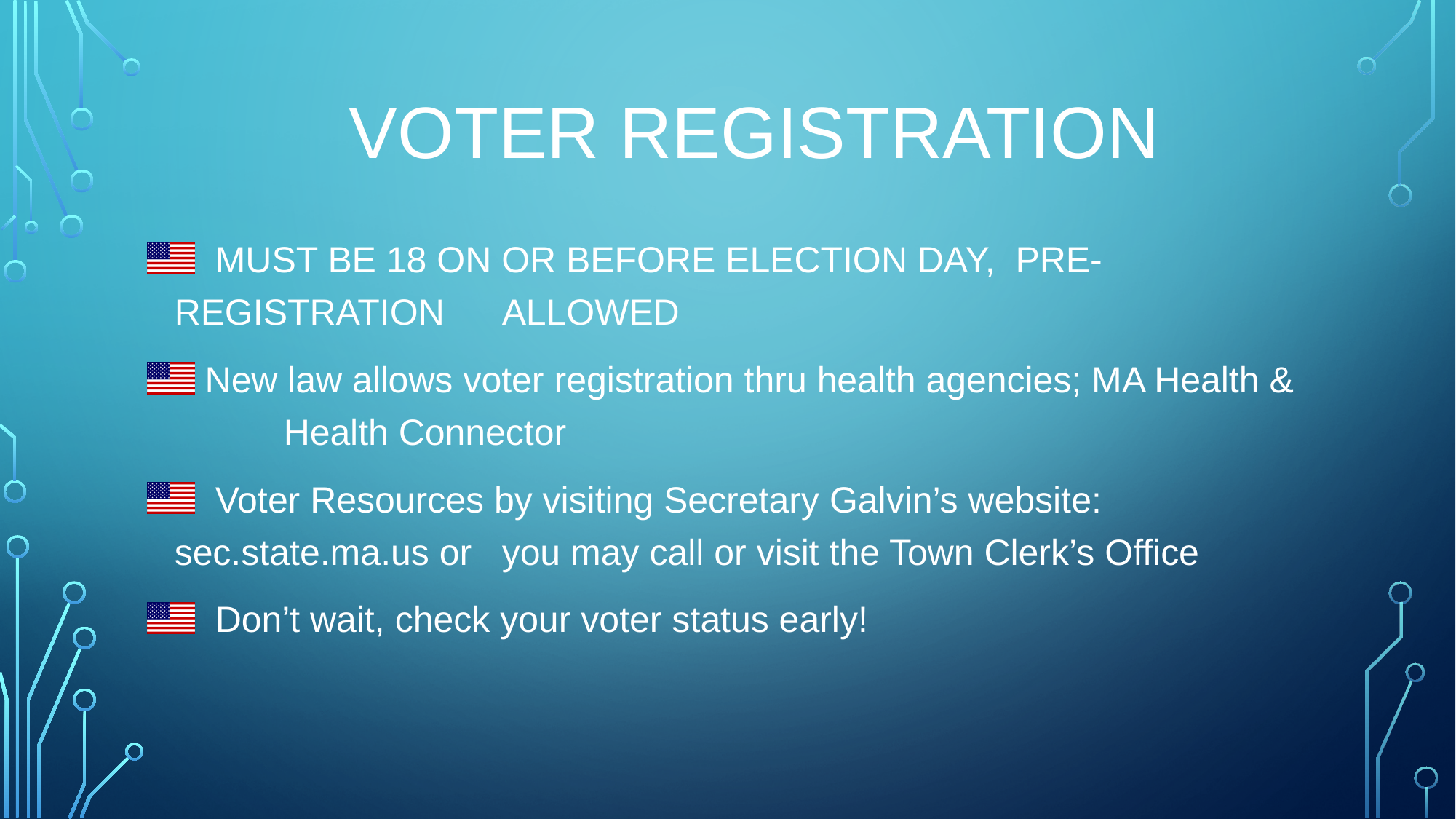

# VOTER REGISTRATION

  MUST BE 18 ON OR BEFORE ELECTION DAY,  PRE-REGISTRATION 	ALLOWED
 New law allows voter registration thru health agencies; MA Health &   	Health Connector
  Voter Resources by visiting Secretary Galvin’s website:  sec.state.ma.us or 	you may call or visit the Town Clerk’s Office
  Don’t wait, check your voter status early!